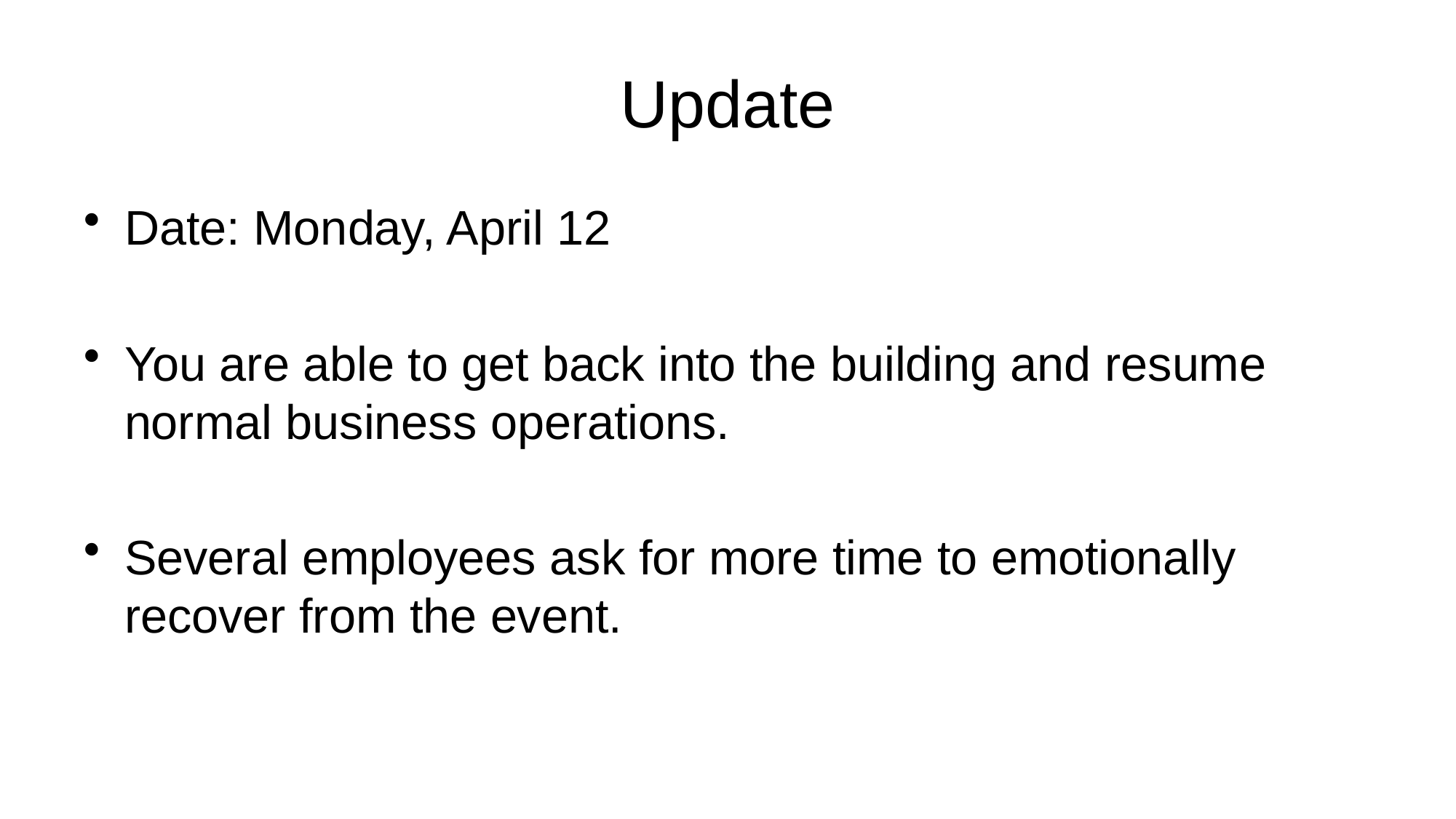

# Update
Date: Monday, April 12

You are able to get back into the building and resume normal business operations.

Several employees ask for more time to emotionally recover from the event.